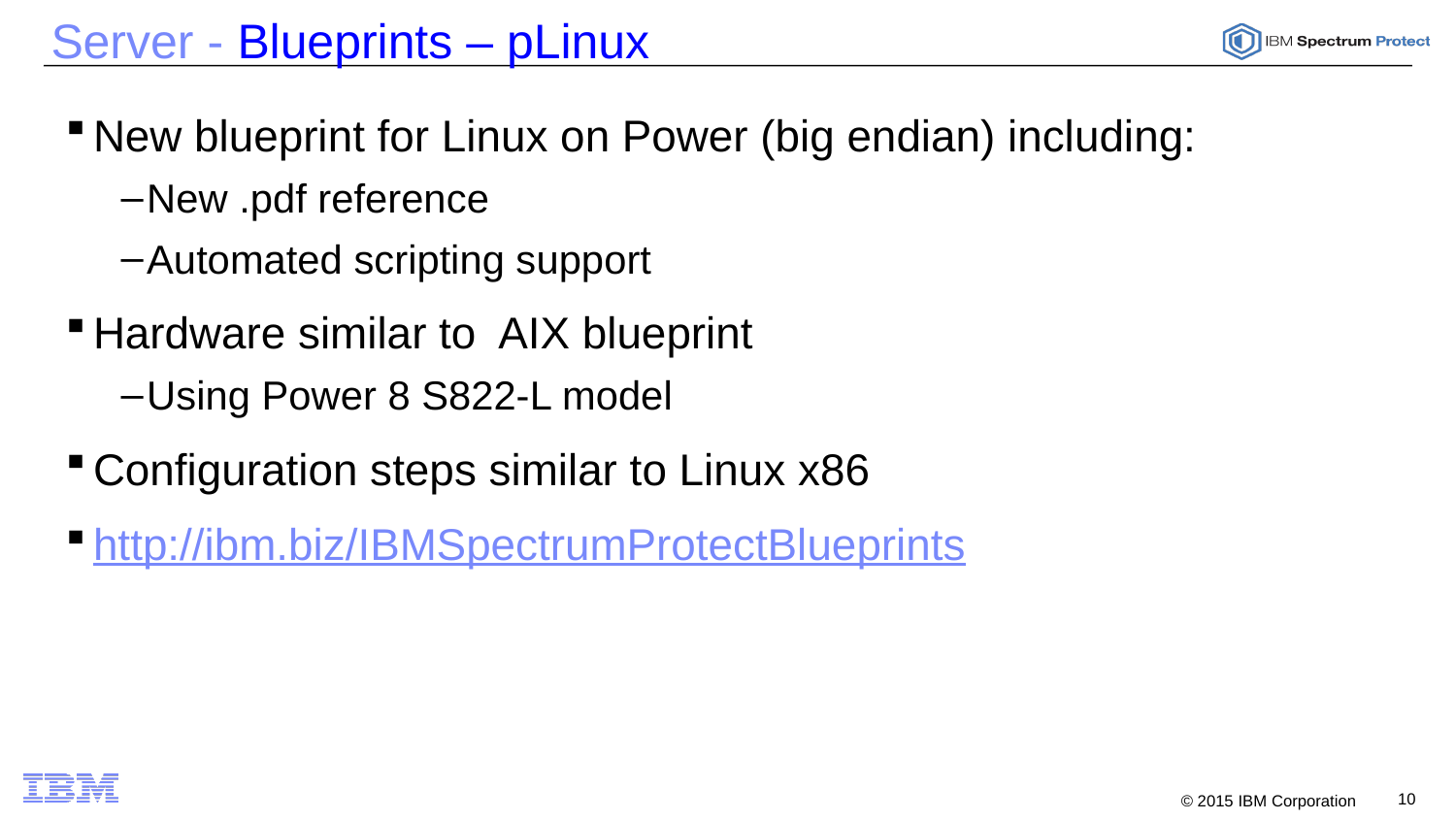

# Server - Blueprints – pLinux
New blueprint for Linux on Power (big endian) including:
New .pdf reference
Automated scripting support
Hardware similar to  AIX blueprint
Using Power 8 S822-L model
Configuration steps similar to Linux x86
http://ibm.biz/IBMSpectrumProtectBlueprints

10